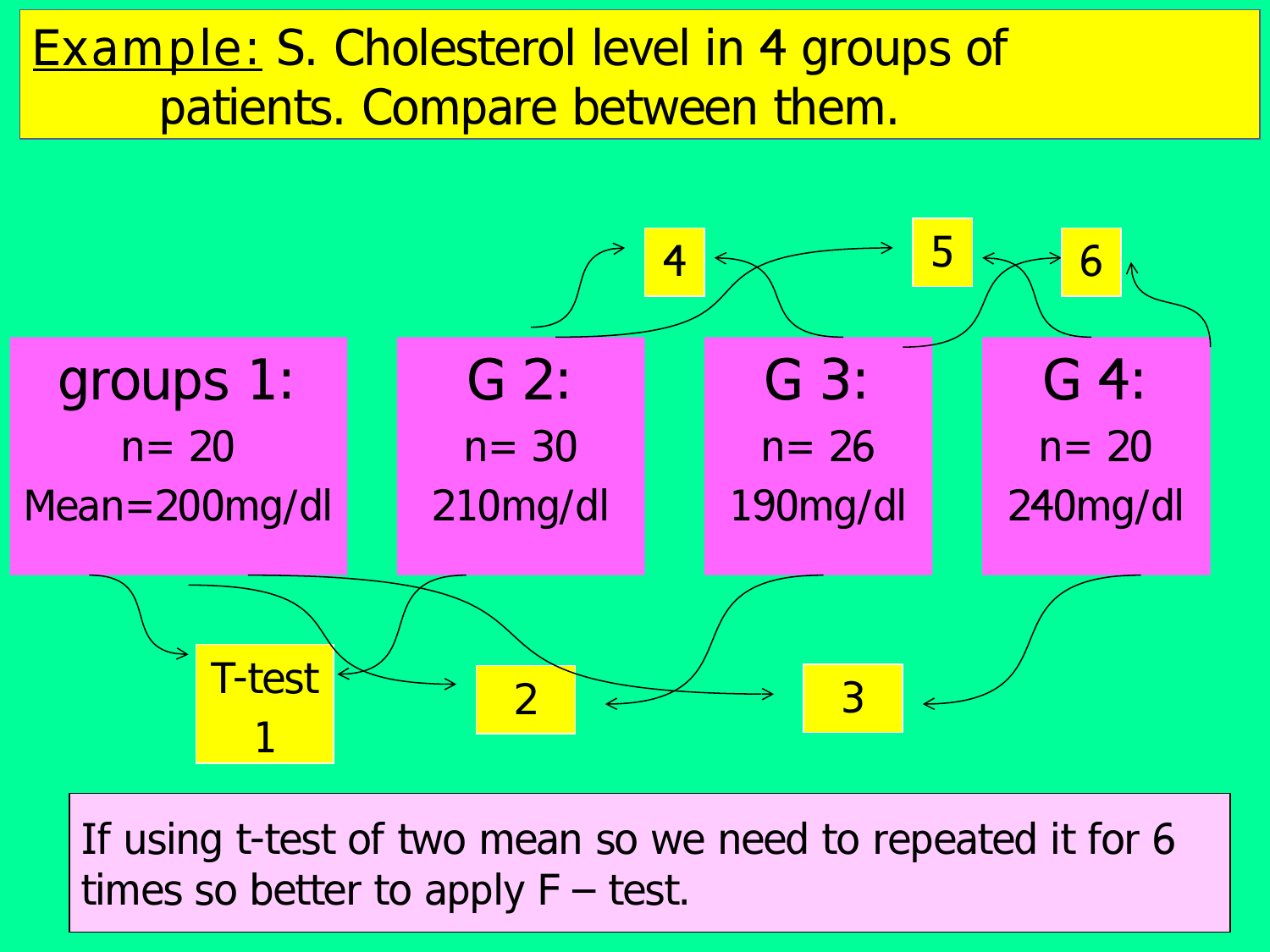

Example: S. Cholesterol level in 4 groups of 			patients. Compare between them.
5
4
6
groups 1:
n= 20
Mean=200mg/dl
G 2:
n= 30
210mg/dl
G 3:
n= 26
190mg/dl
G 4:
n= 20
240mg/dl
T-test
1
3
2
If using t-test of two mean so we need to repeated it for 6 times so better to apply F – test.
36